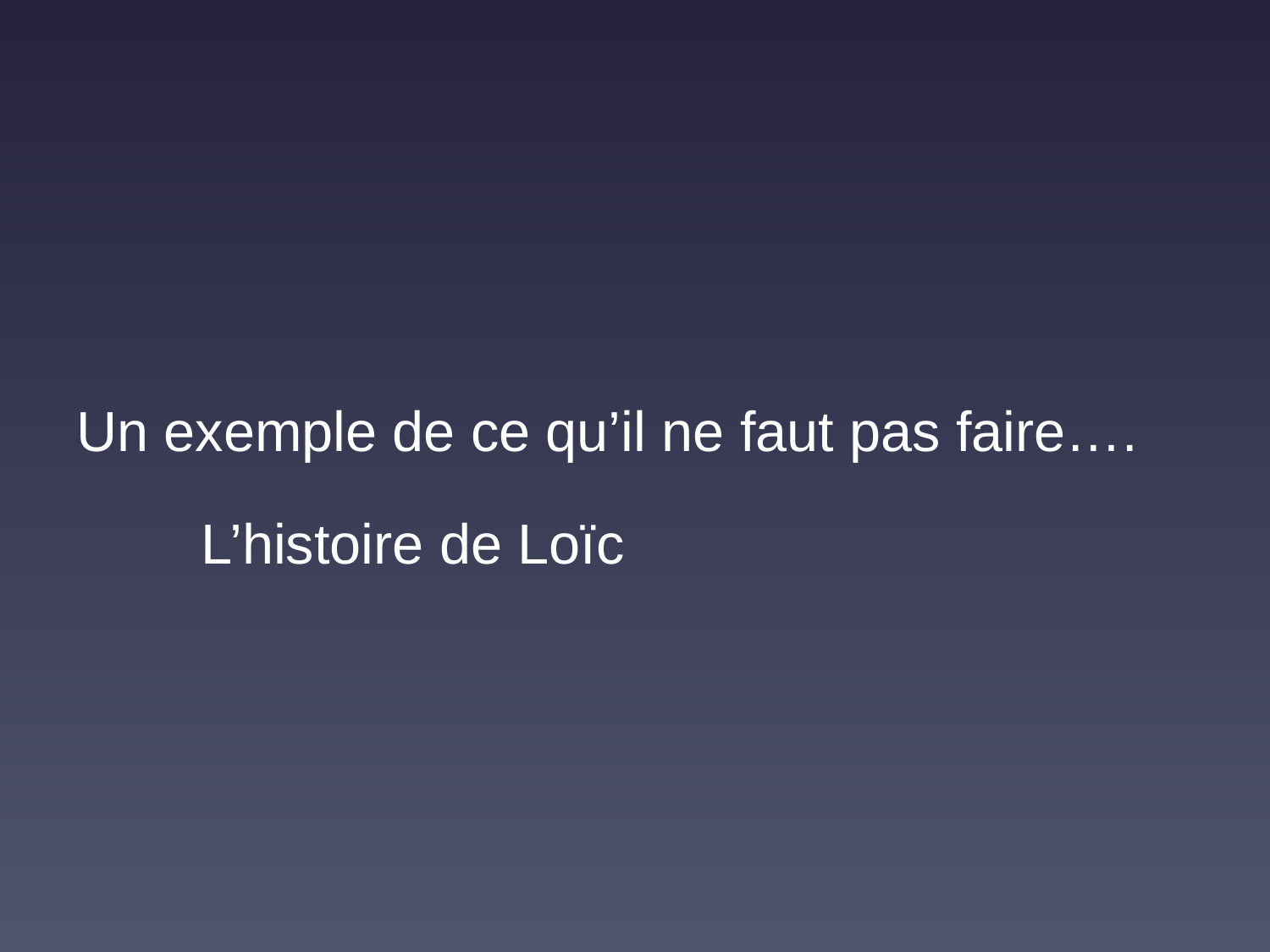

Un exemple de ce qu’il ne faut pas faire….
        L’histoire de Loïc